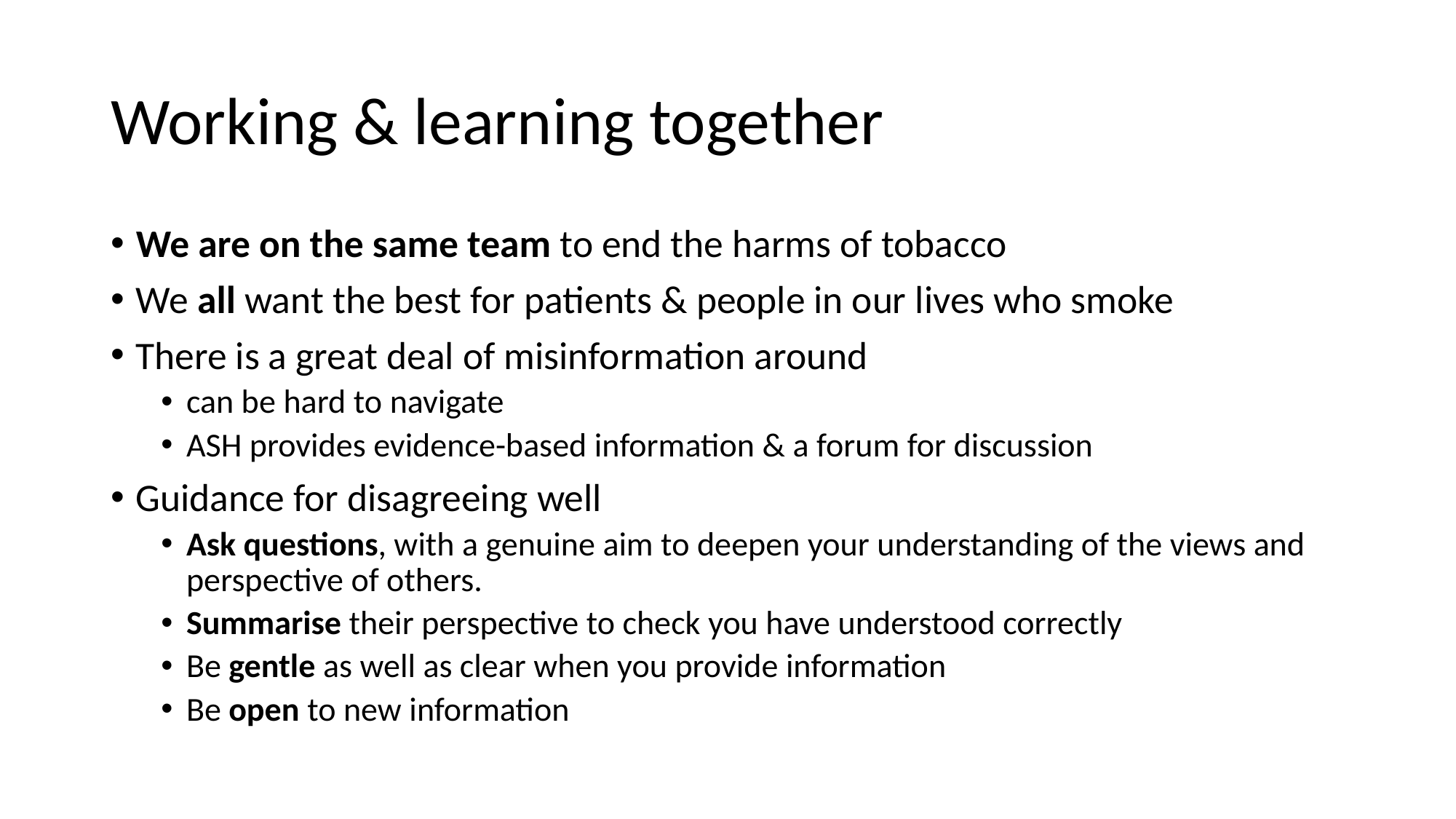

# Working & learning together
We are on the same team to end the harms of tobacco
We all want the best for patients & people in our lives who smoke
There is a great deal of misinformation around
can be hard to navigate
ASH provides evidence-based information & a forum for discussion
Guidance for disagreeing well
Ask questions, with a genuine aim to deepen your understanding of the views and perspective of others.
Summarise their perspective to check you have understood correctly
Be gentle as well as clear when you provide information
Be open to new information